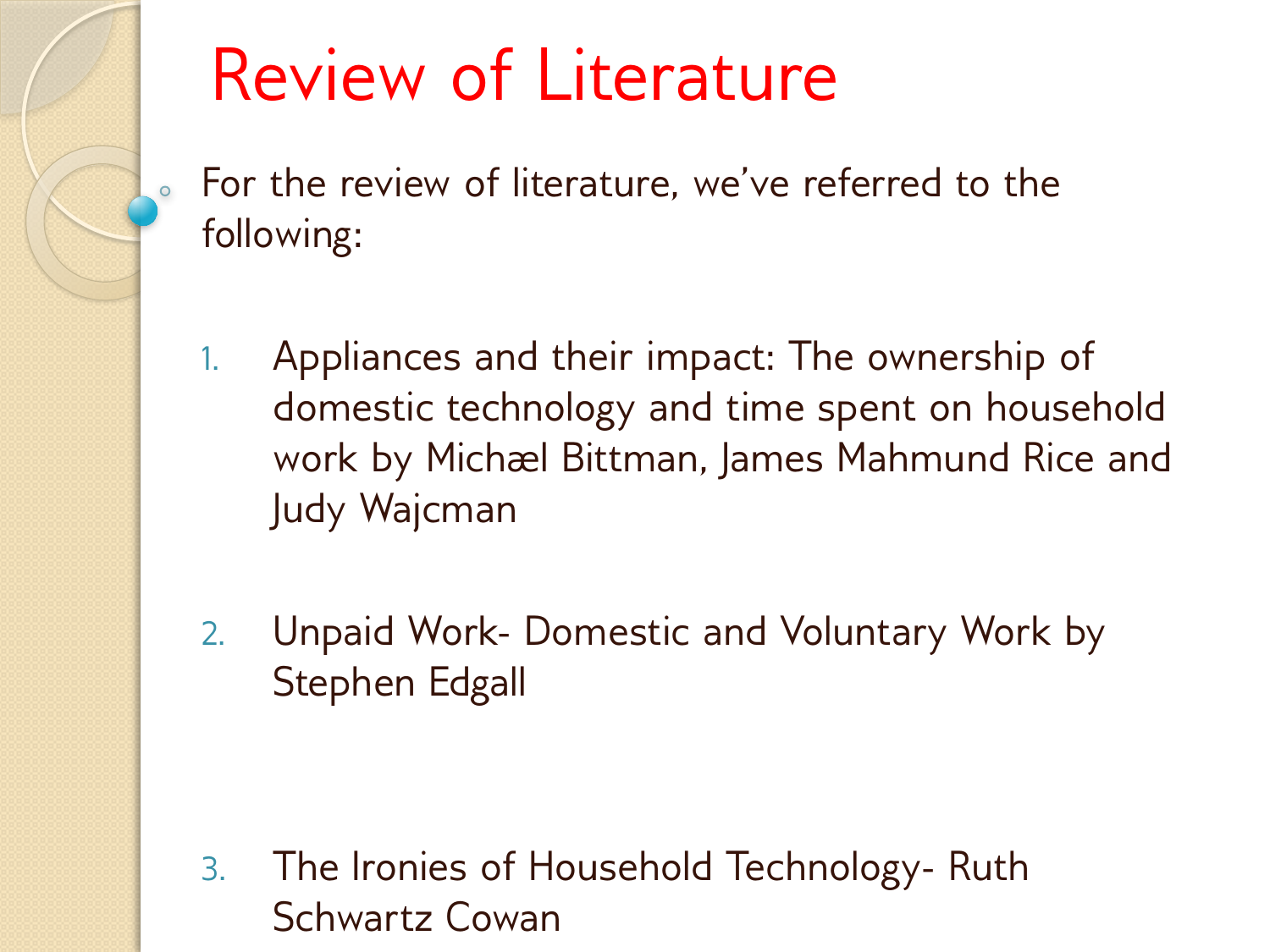

# Review of Literature
For the review of literature, we’ve referred to the following:

Appliances and their impact: The ownership of domestic technology and time spent on household work by Michael Bittman, James Mahmund Rice and Judy Wajcman

Unpaid Work- Domestic and Voluntary Work by Stephen Edgall

The Ironies of Household Technology- Ruth Schwartz Cowan